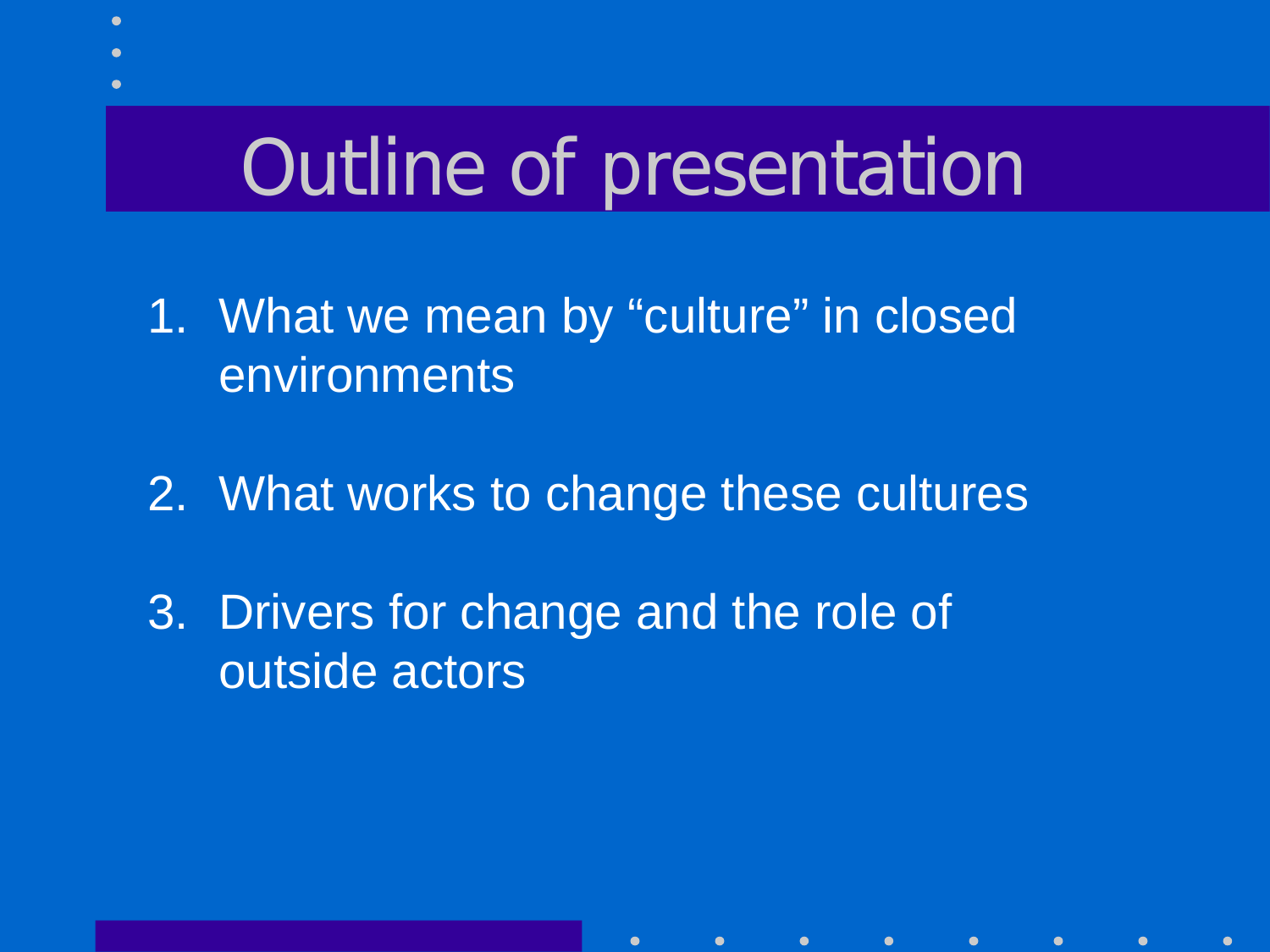

# Outline of presentation
What we mean by “culture” in closed environments

What works to change these cultures

Drivers for change and the role of outside actors